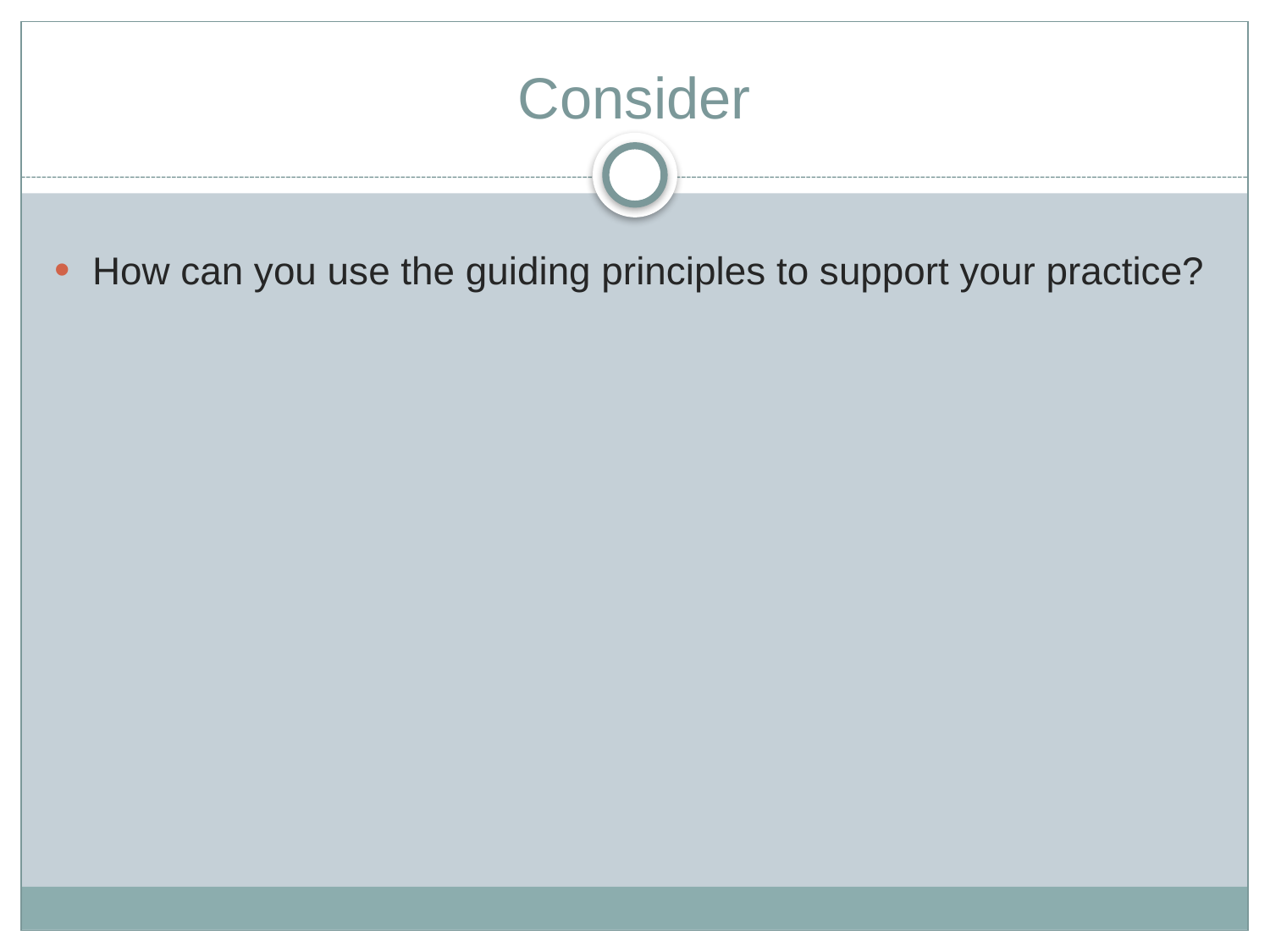

# Consider
How can you use the guiding principles to support your practice?